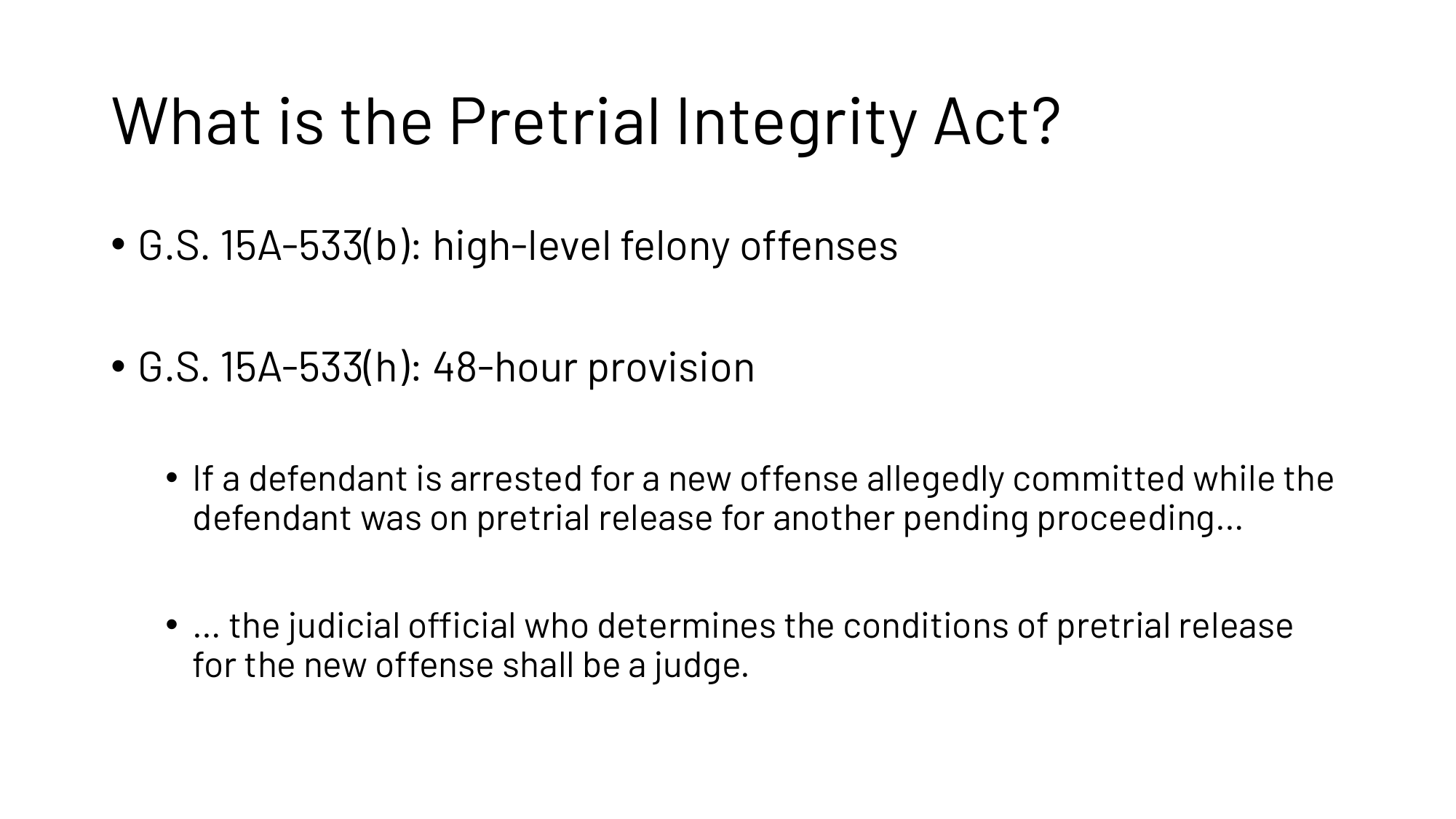

# What is the Pretrial Integrity Act?
G.S. 15A-533(b): high-level felony offenses

G.S. 15A-533(h): 48-hour provision

If a defendant is arrested for a new offense allegedly committed while the defendant was on pretrial release for another pending proceeding…

… the judicial official who determines the conditions of pretrial release for the new offense shall be a judge.